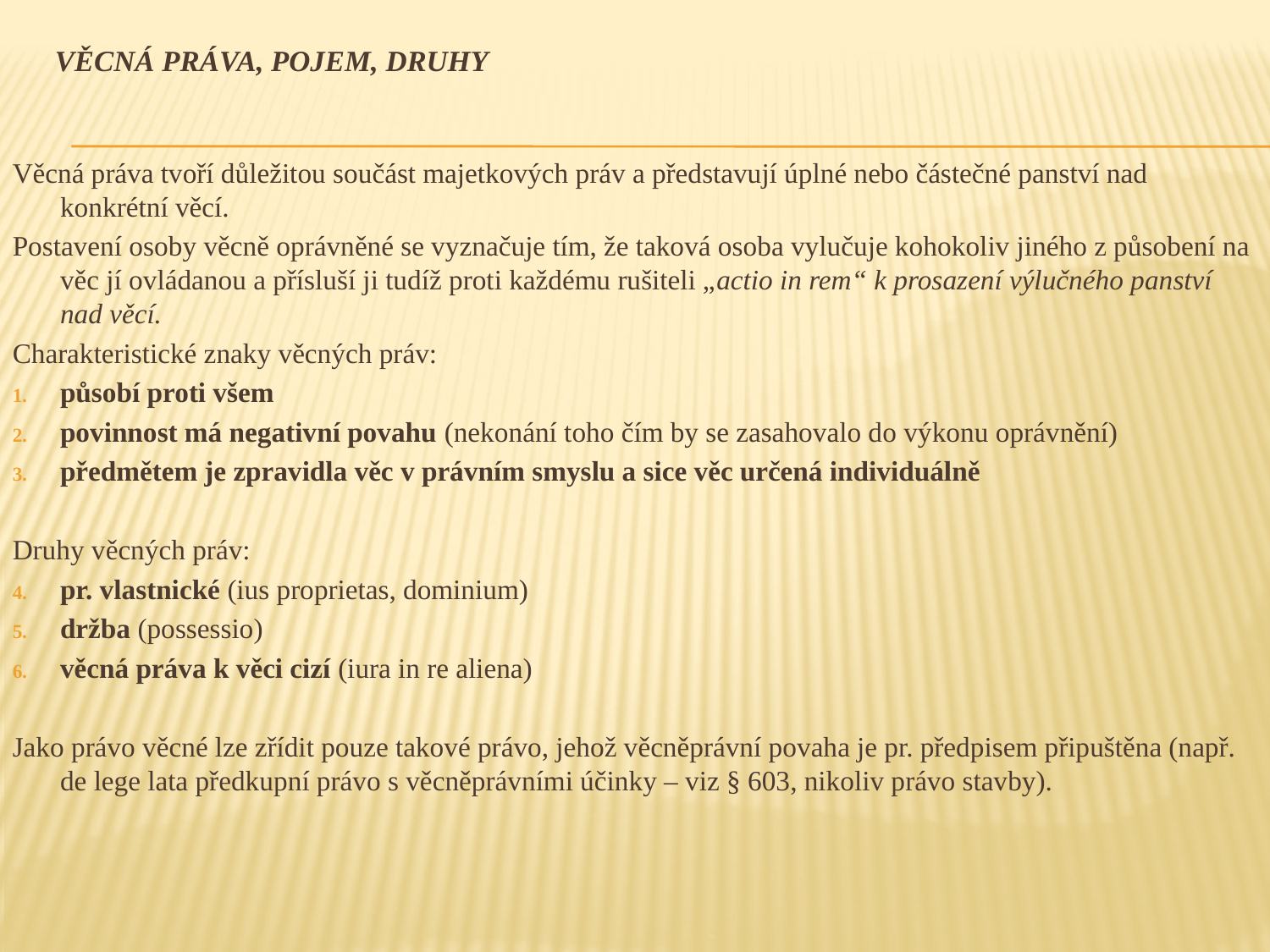

# Věcná práva, pojem, druhy
Věcná práva tvoří důležitou součást majetkových práv a představují úplné nebo částečné panství nad konkrétní věcí.
Postavení osoby věcně oprávněné se vyznačuje tím, že taková osoba vylučuje kohokoliv jiného z působení na věc jí ovládanou a přísluší ji tudíž proti každému rušiteli „actio in rem“ k prosazení výlučného panství nad věcí.
Charakteristické znaky věcných práv:
působí proti všem
povinnost má negativní povahu (nekonání toho čím by se zasahovalo do výkonu oprávnění)
předmětem je zpravidla věc v právním smyslu a sice věc určená individuálně

Druhy věcných práv:
pr. vlastnické (ius proprietas, dominium)
držba (possessio)
věcná práva k věci cizí (iura in re aliena)

Jako právo věcné lze zřídit pouze takové právo, jehož věcněprávní povaha je pr. předpisem připuštěna (např. de lege lata předkupní právo s věcněprávními účinky – viz § 603, nikoliv právo stavby).